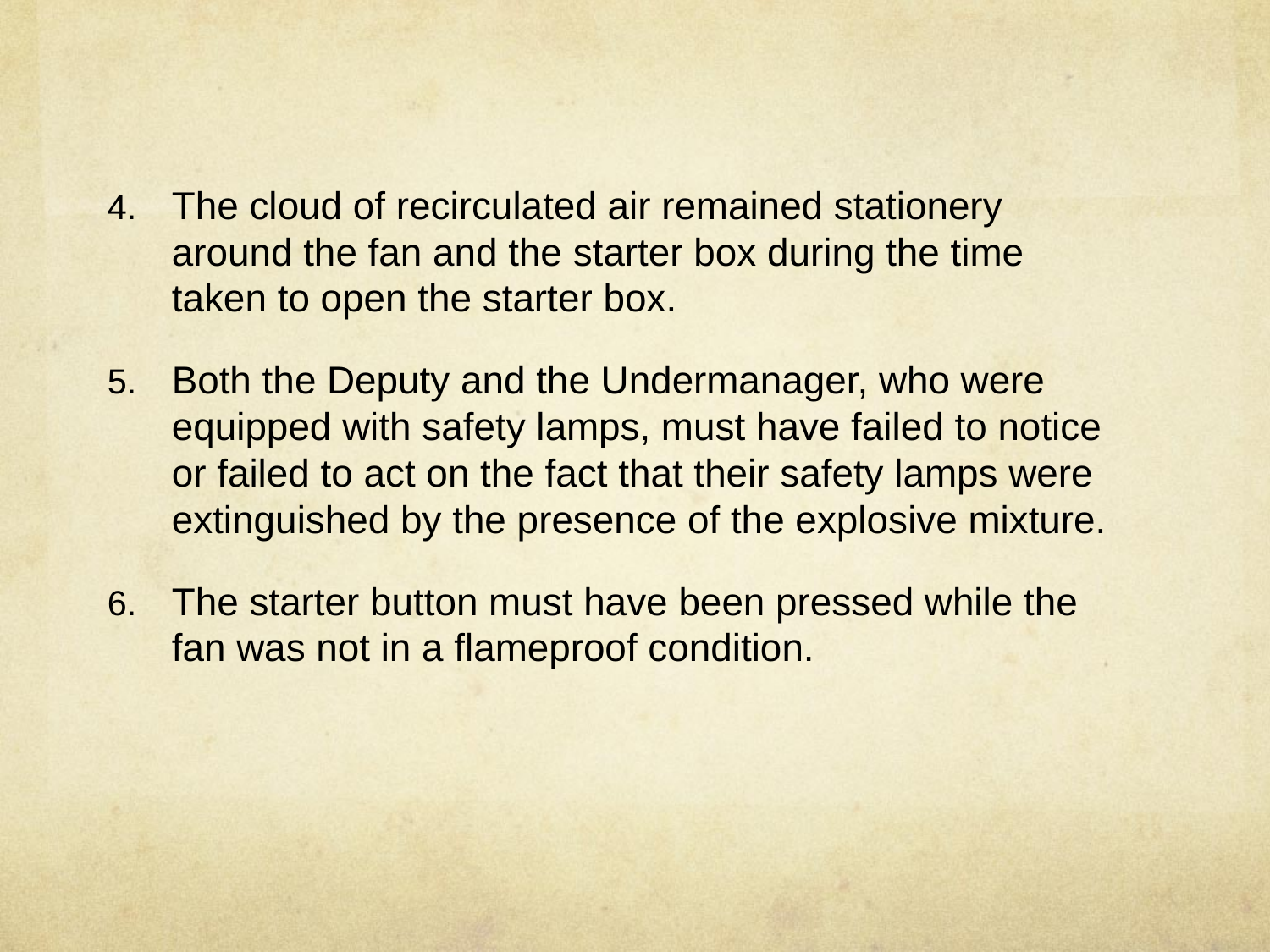

#
The cloud of recirculated air remained stationery around the fan and the starter box during the time taken to open the starter box.
Both the Deputy and the Undermanager, who were equipped with safety lamps, must have failed to notice or failed to act on the fact that their safety lamps were extinguished by the presence of the explosive mixture.
The starter button must have been pressed while the fan was not in a flameproof condition.